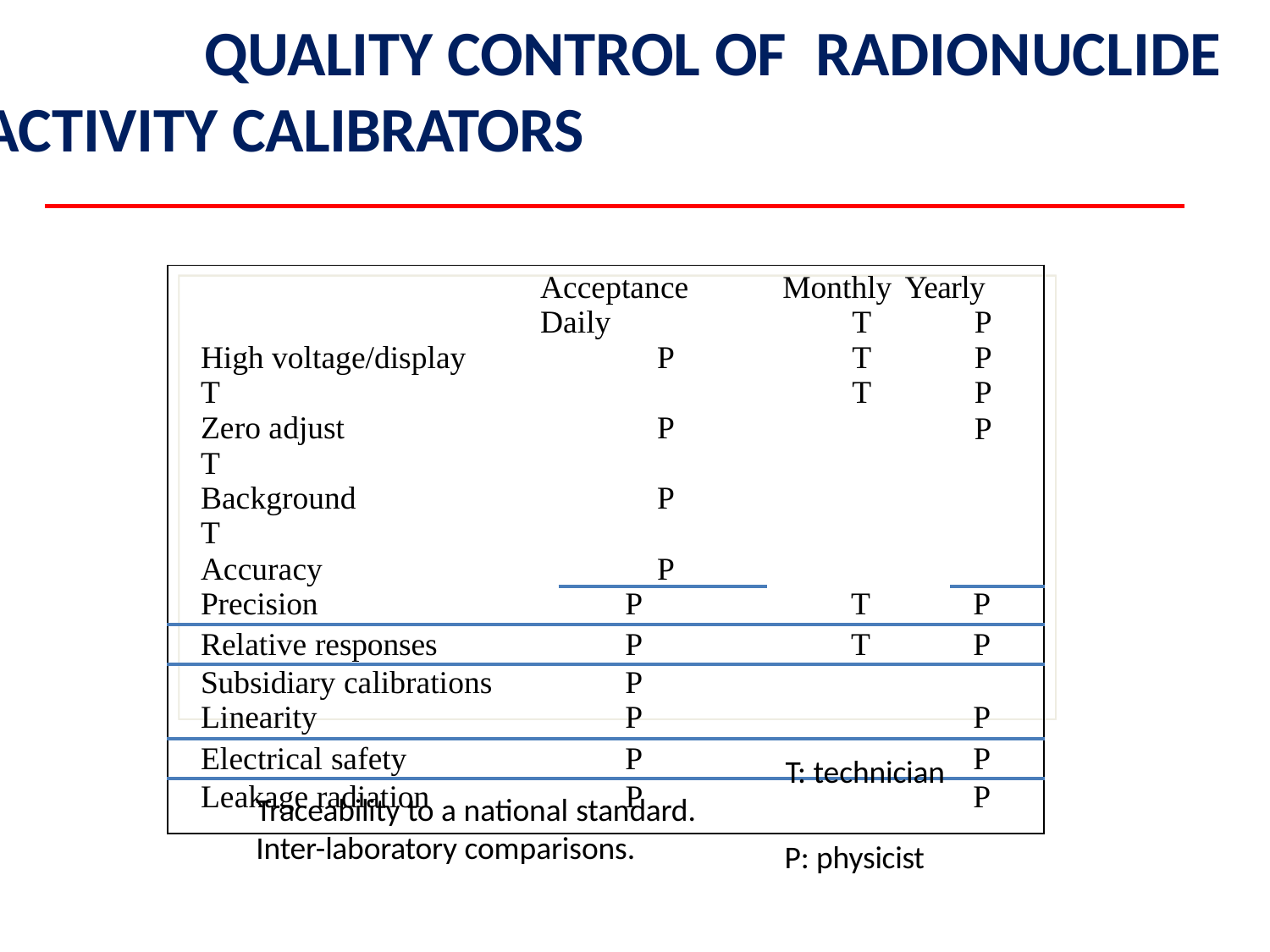

# QUALITY CONTROL OF  RADIONUCLIDE ACTIVITY CALIBRATORS

| Acceptance Daily High voltage/display P T Zero adjust P T Background P T Accuracy P |  |  | Monthly Yearly T P T P T P P |  |
| --- | --- | --- | --- | --- |
| Precision | P |  | T | P |
| Relative responses | P |  | T | P |
| Subsidiary calibrations | P |  |  |  |
| Linearity | P |  |  | P |
| Electrical safety | P |  |  | P |
| Leakage radiation | P |  |  | P |
|  |  |  | P: physicist |  |

T: technician
Traceability to a national standard.
Inter-laboratory comparisons.